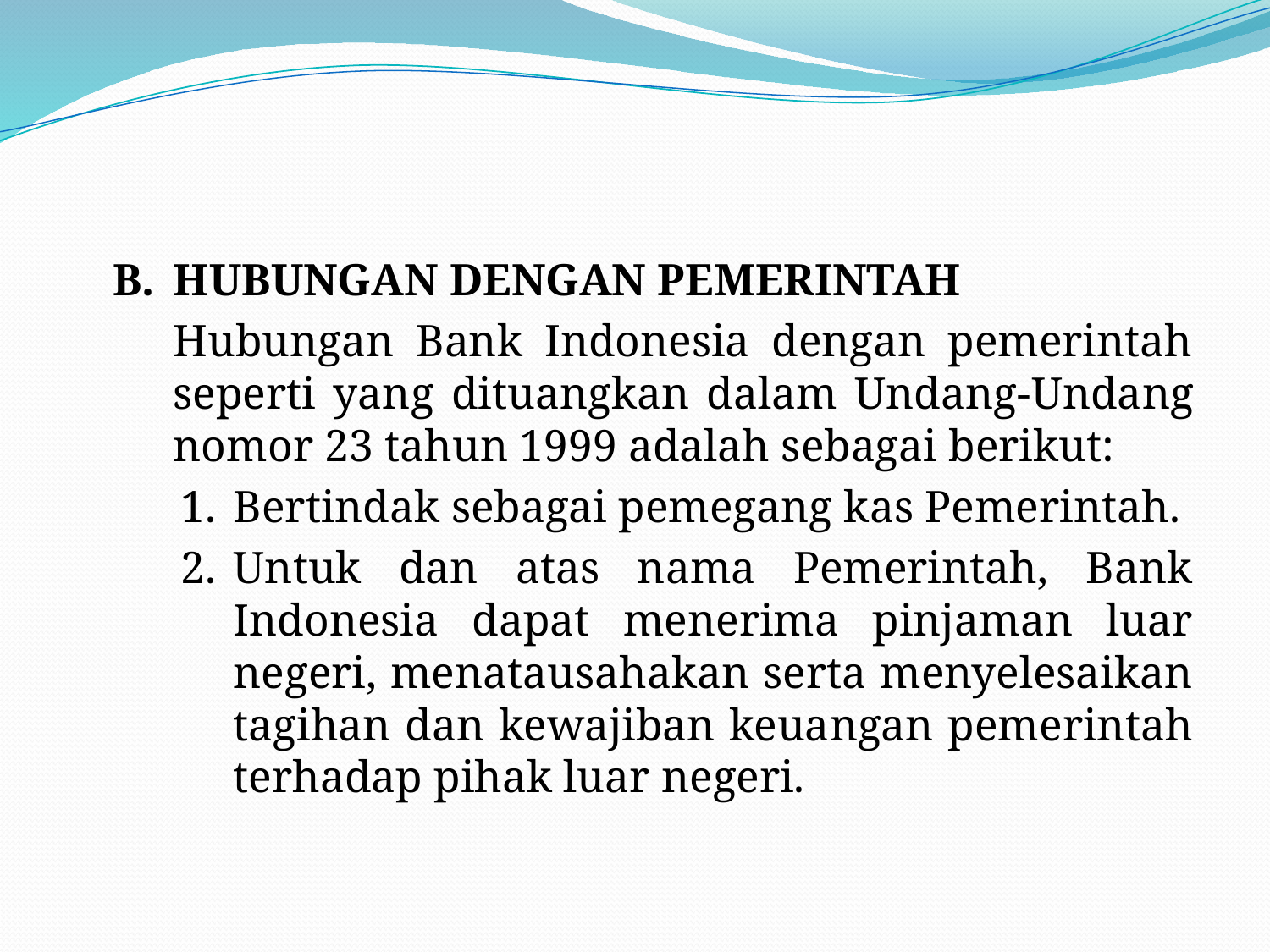

#
B.	HUBUNGAN DENGAN PEMERINTAH
	Hubungan Bank Indonesia dengan pemerintah seperti yang dituangkan dalam Undang-Undang nomor 23 tahun 1999 adalah sebagai berikut:
1.	Bertindak sebagai pemegang kas Pemerintah.
2.	Untuk dan atas nama Pemerintah, Bank Indonesia dapat menerima pinjaman luar negeri, menatausahakan serta menyelesaikan tagihan dan kewajiban keuangan pemerintah terhadap pihak luar negeri.